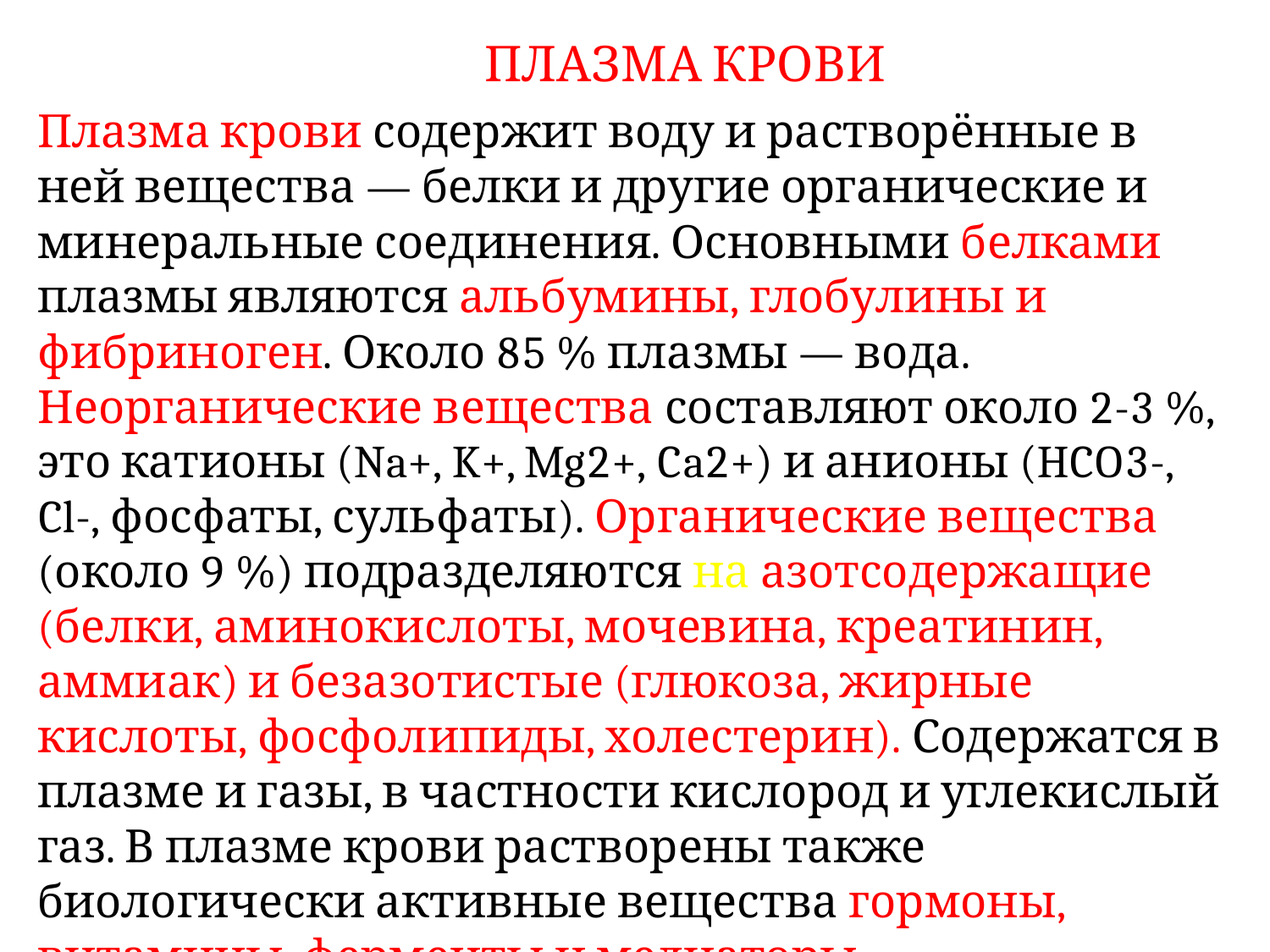

ПЛАЗМА КРОВИ
Плазма крови содержит воду и растворённые в ней вещества — белки и другие органические и минеральные соединения. Основными белками плазмы являются альбумины, глобулины и фибриноген. Около 85 % плазмы — вода. Неорганические вещества составляют около 2-3 %, это катионы (Na+, K+, Mg2+, Ca2+) и анионы (HCO3-, Cl-, фосфаты, сульфаты). Органические вещества (около 9 %) подразделяются на азотсодержащие (белки, аминокислоты, мочевина, креатинин, аммиак) и безазотистые (глюкоза, жирные кислоты, фосфолипиды, холестерин). Содержатся в плазме и газы, в частности кислород и углекислый газ. В плазме крови растворены также биологически активные вещества гормоны, витамины, ферменты и медиаторы.